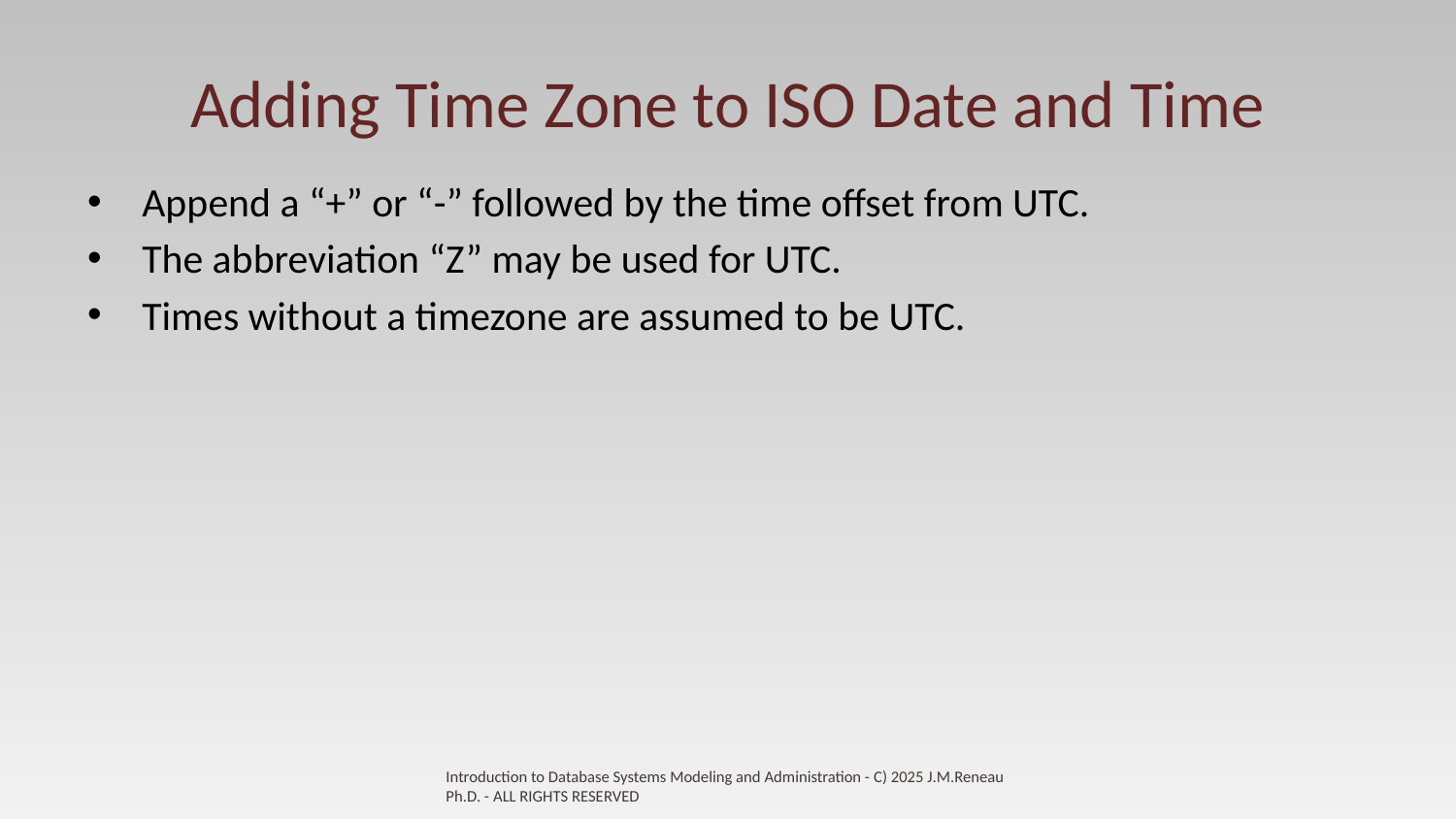

# Adding Time Zone to ISO Date and Time
Append a “+” or “-” followed by the time offset from UTC.
The abbreviation “Z” may be used for UTC.
Times without a timezone are assumed to be UTC.
Introduction to Database Systems Modeling and Administration - C) 2025 J.M.Reneau Ph.D. - ALL RIGHTS RESERVED